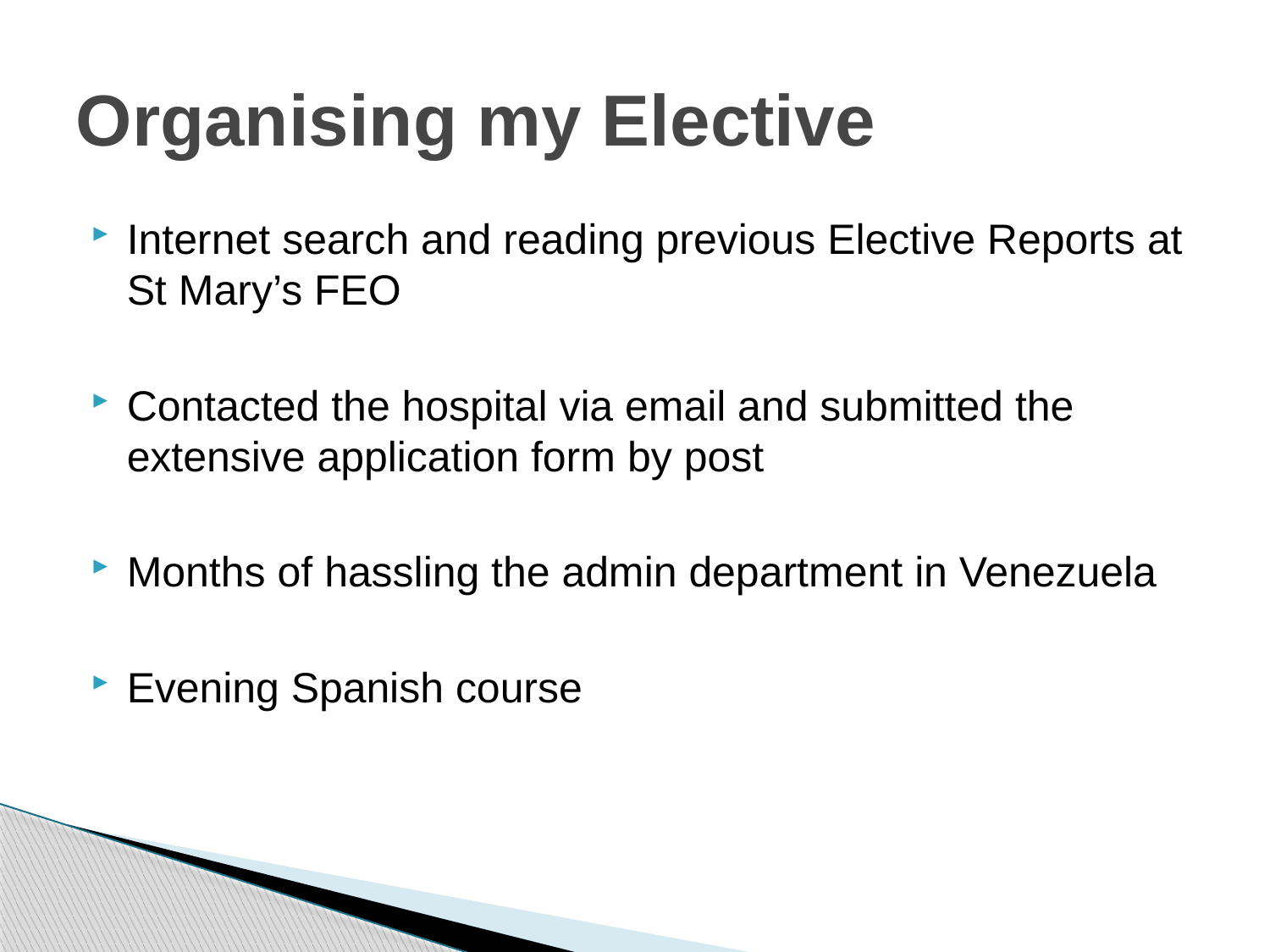

# Organising my Elective
Internet search and reading previous Elective Reports at St Mary’s FEO

Contacted the hospital via email and submitted the extensive application form by post

Months of hassling the admin department in Venezuela

Evening Spanish course